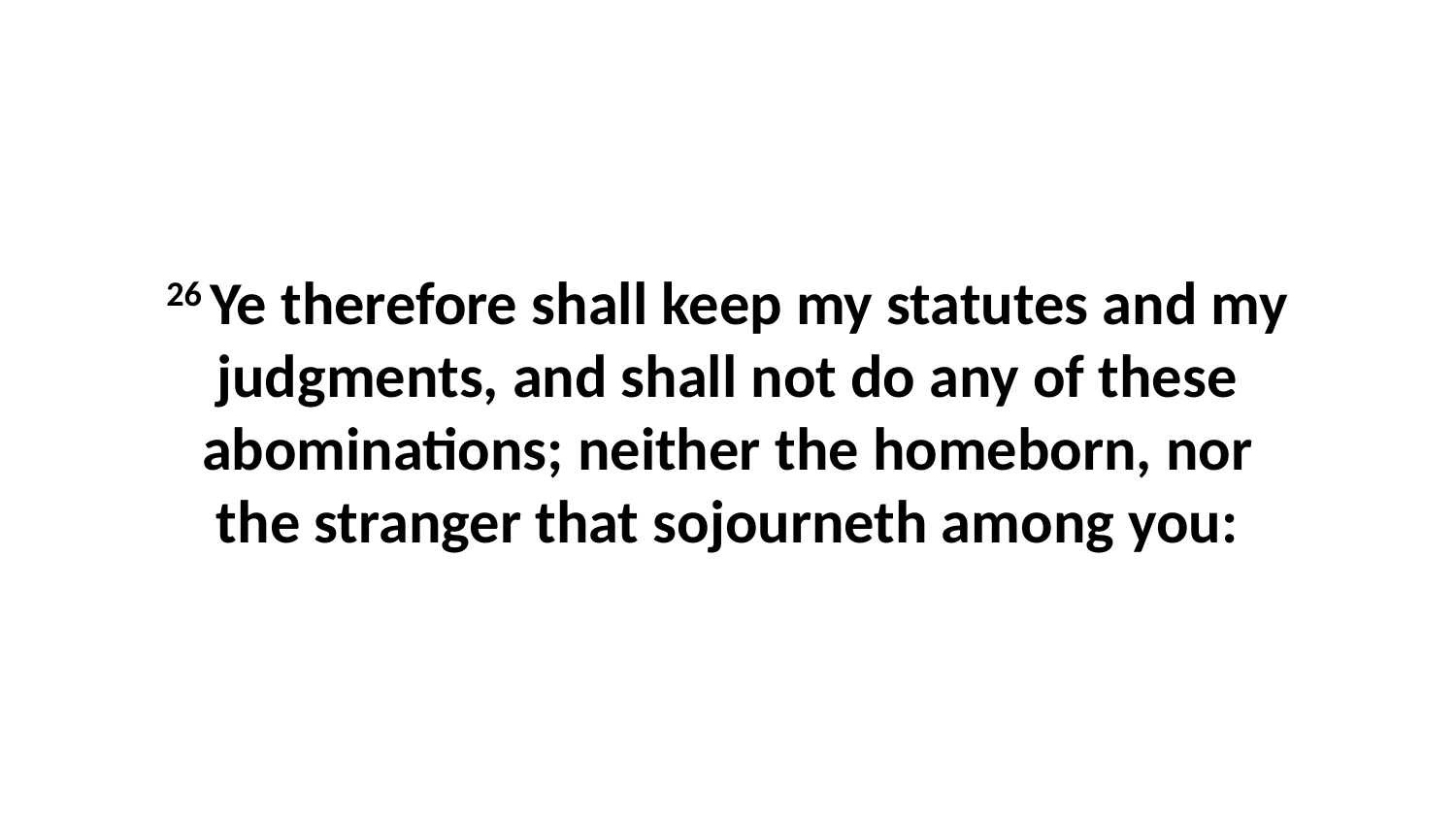

26 Ye therefore shall keep my statutes and my judgments, and shall not do any of these abominations; neither the homeborn, nor the stranger that sojourneth among you: